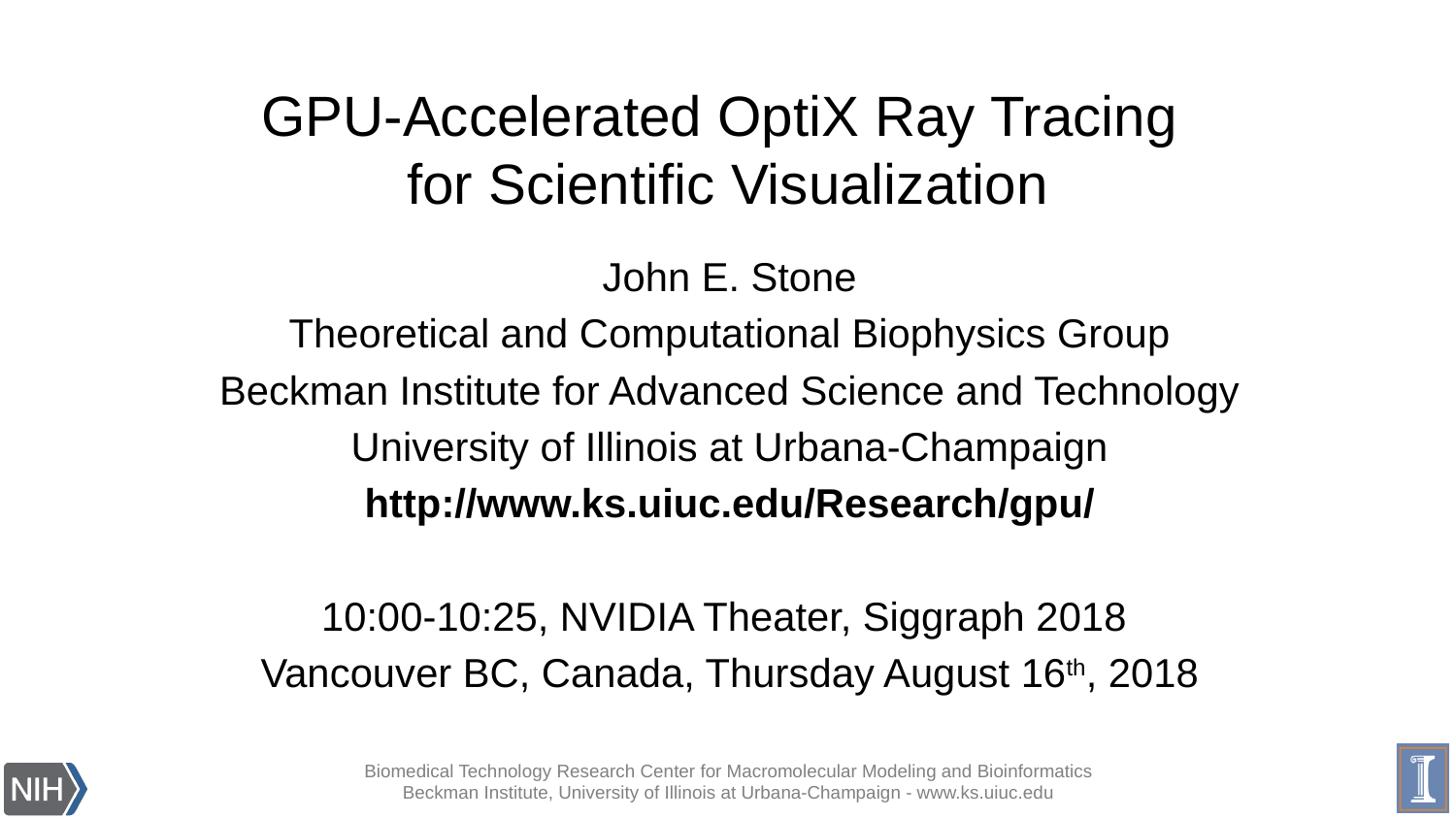

# GPU-Accelerated OptiX Ray Tracing for Scientific Visualization
John E. Stone
Theoretical and Computational Biophysics Group
Beckman Institute for Advanced Science and Technology
University of Illinois at Urbana-Champaign
http://www.ks.uiuc.edu/Research/gpu/

10:00-10:25, NVIDIA Theater, Siggraph 2018
Vancouver BC, Canada, Thursday August 16th, 2018